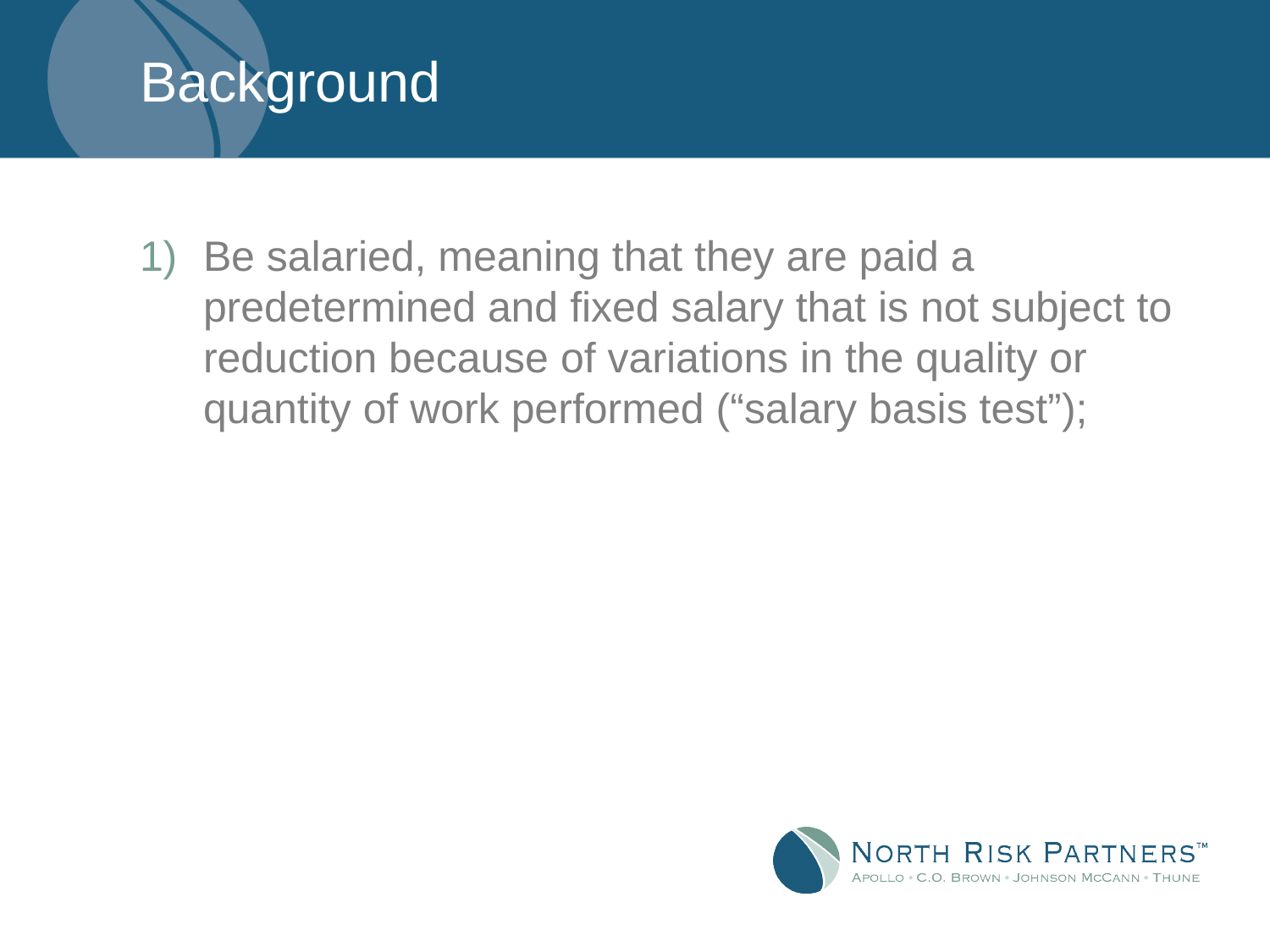

# Background
Be salaried, meaning that they are paid a predetermined and fixed salary that is not subject to reduction because of variations in the quality or quantity of work performed (“salary basis test”);